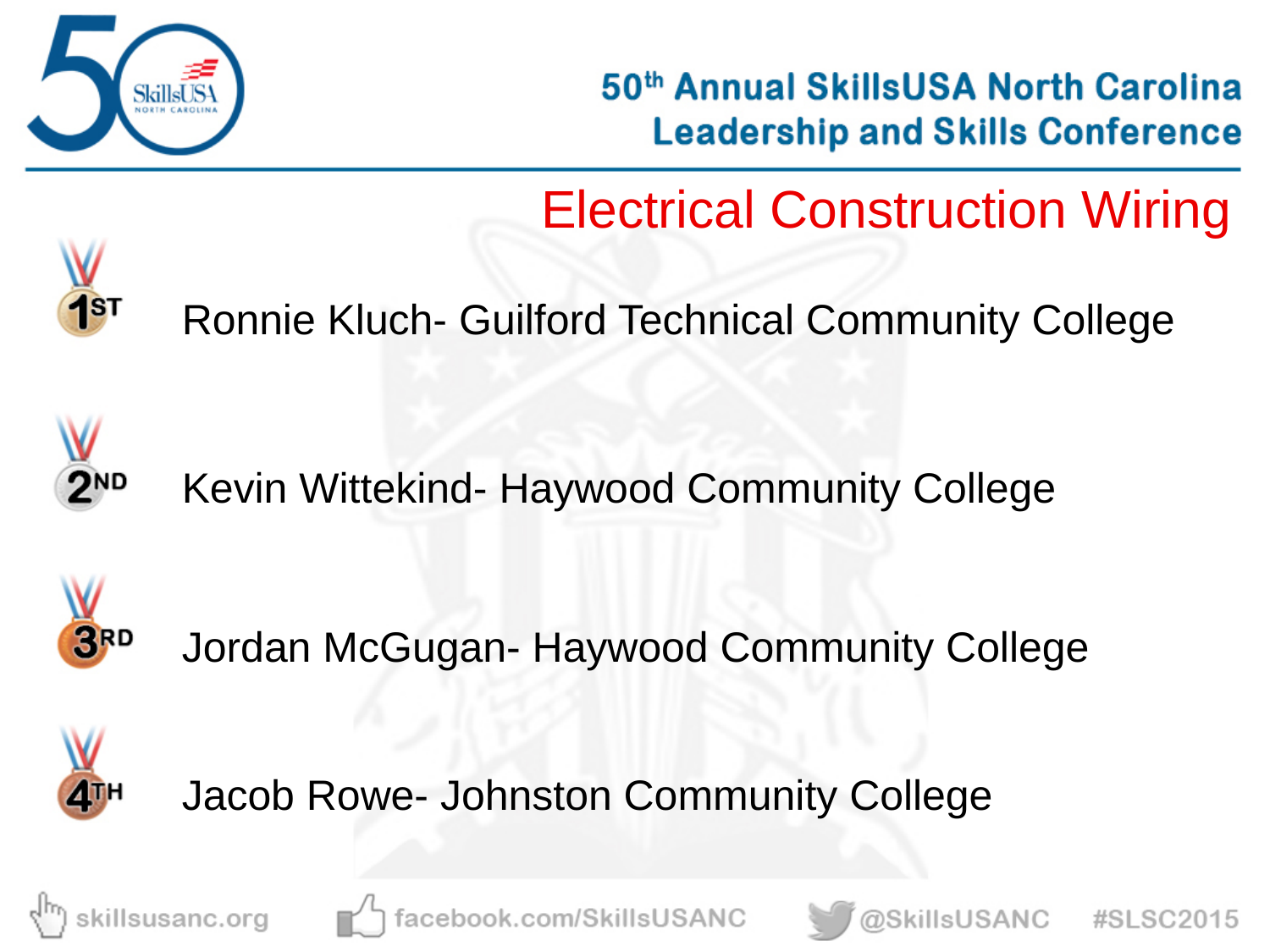

Electrical Construction Wiring
Ronnie Kluch- Guilford Technical Community College
Kevin Wittekind- Haywood Community College
Jordan McGugan- Haywood Community College
Jacob Rowe- Johnston Community College